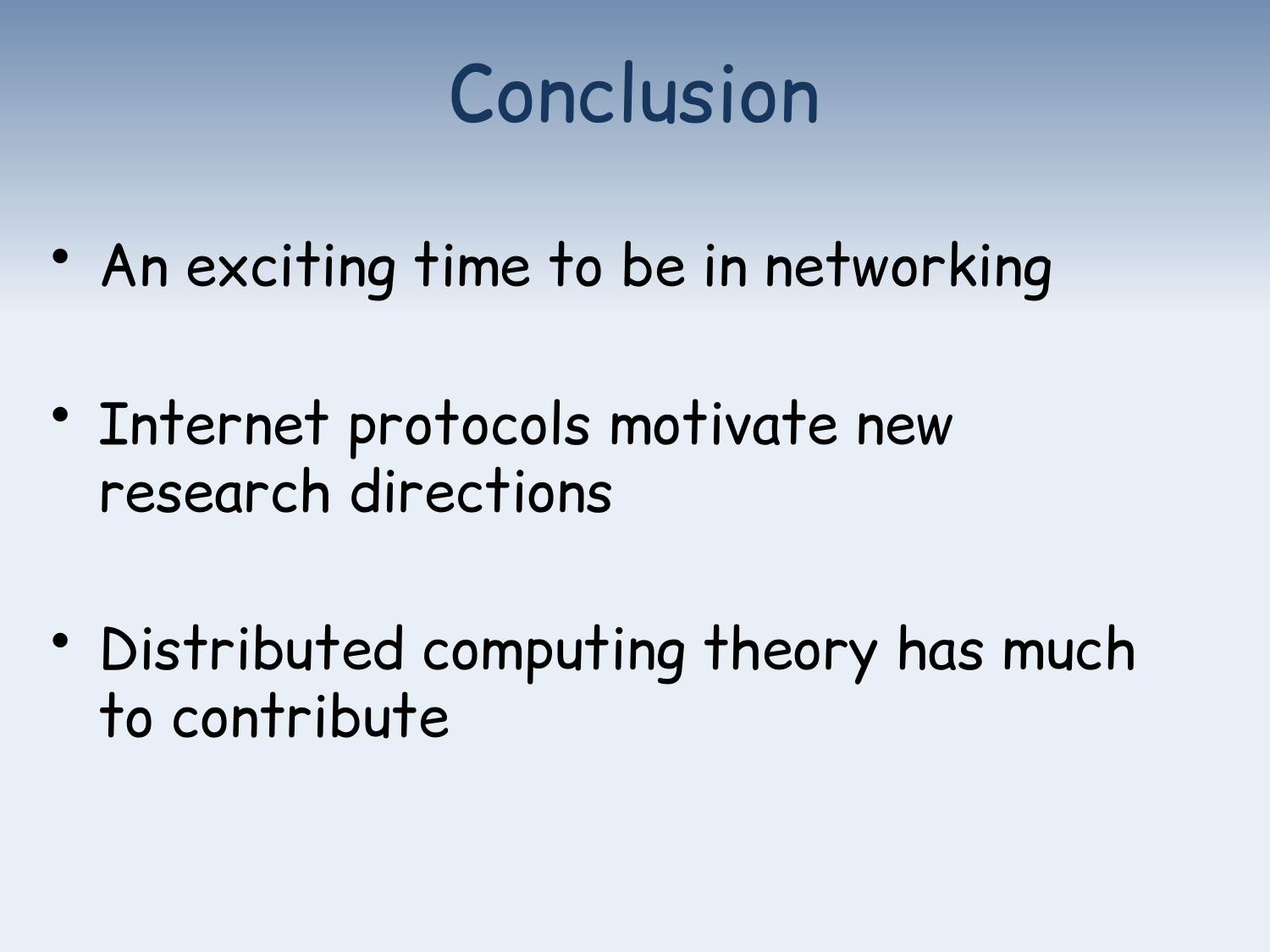

# Conclusion

An exciting time to be in networking

Internet protocols motivate new research directions

Distributed computing theory has much to contribute